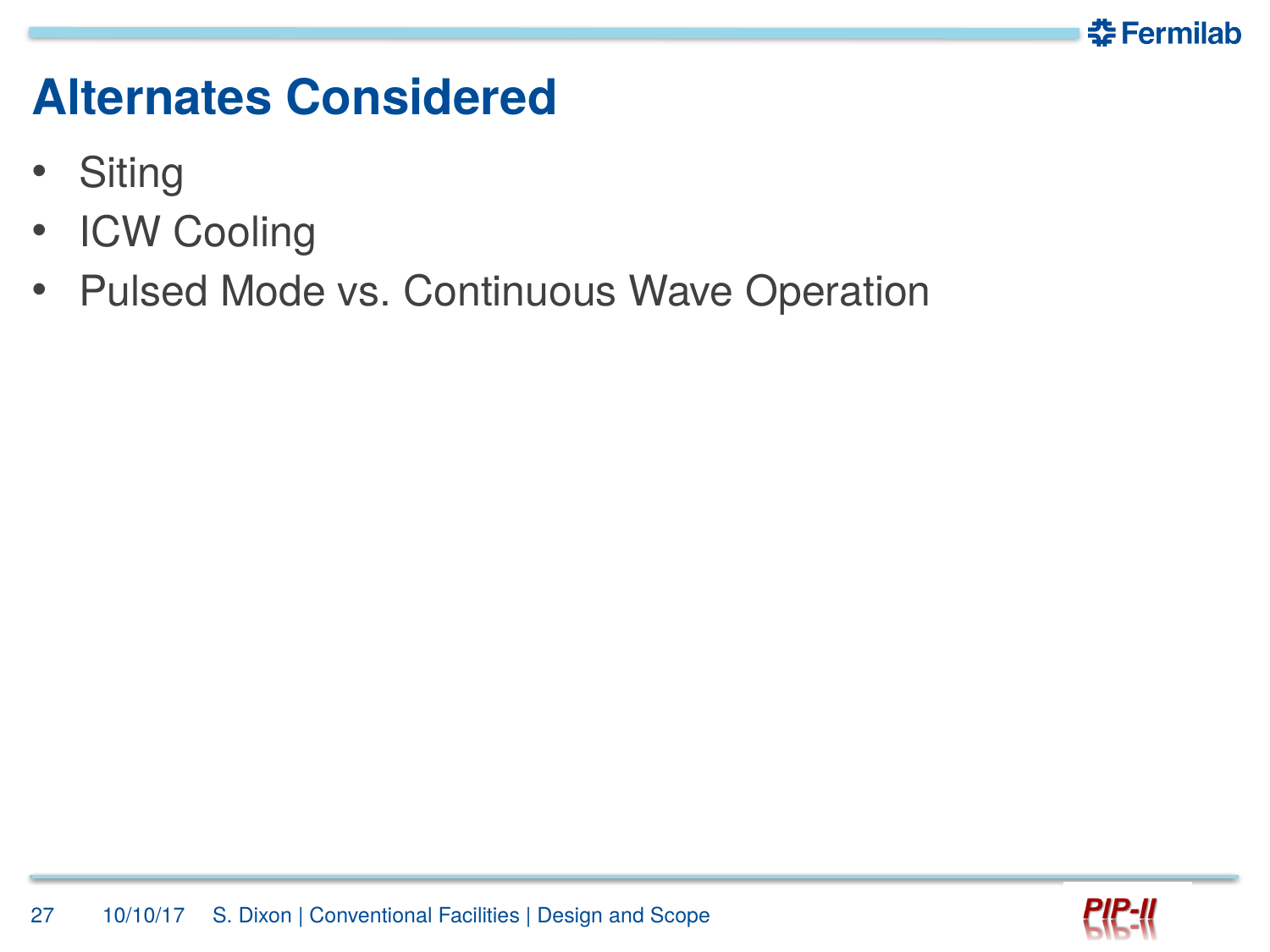

# Alternates Considered
Siting
ICW Cooling
Pulsed Mode vs. Continuous Wave Operation
27
10/10/17
S. Dixon | Conventional Facilities | Design and Scope